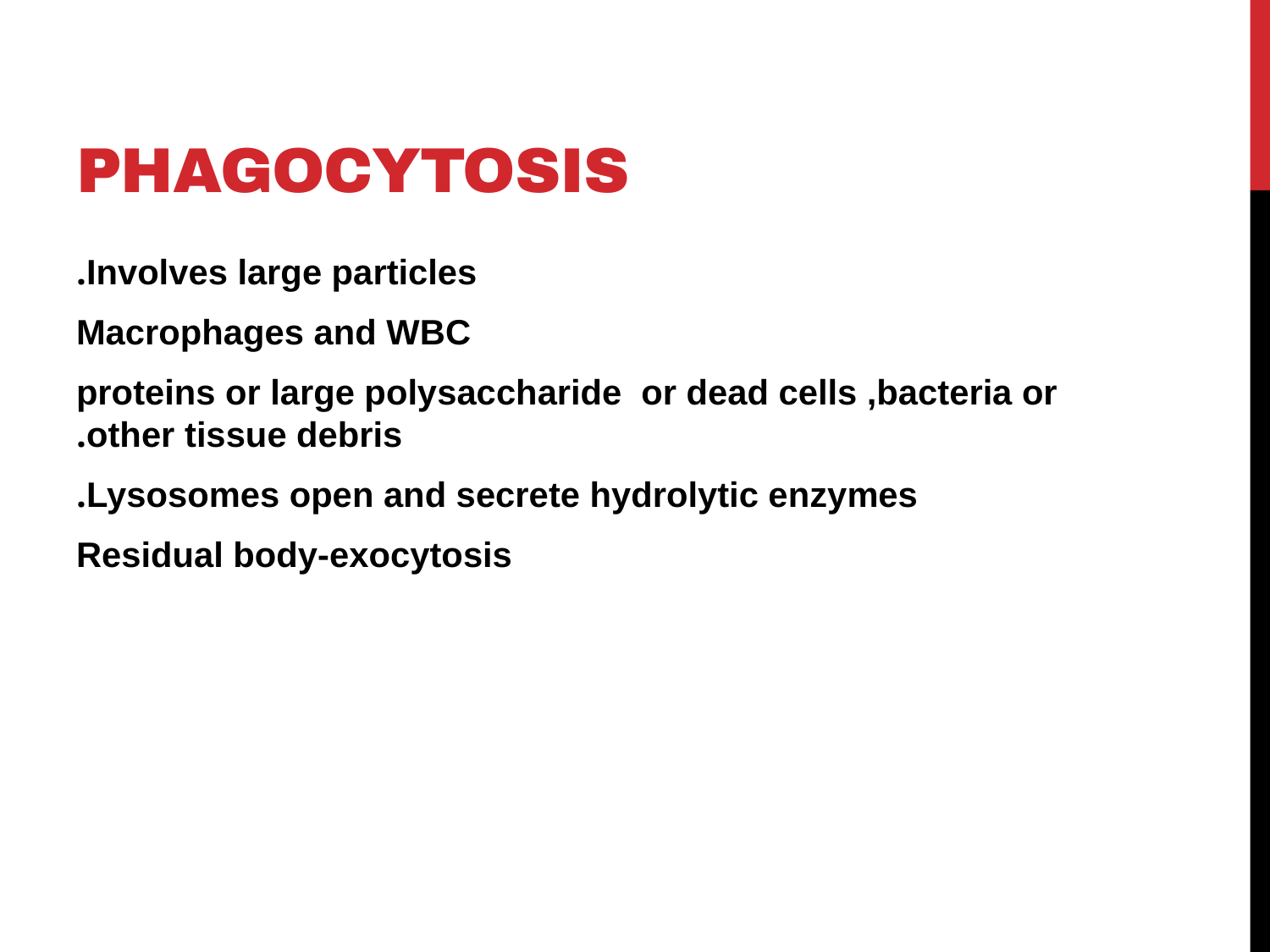

# phagocytosis
Involves large particles.
Macrophages and WBC
proteins or large polysaccharide  or dead cells ,bacteria or other tissue debris.
Lysosomes open and secrete hydrolytic enzymes.
Residual body-exocytosis